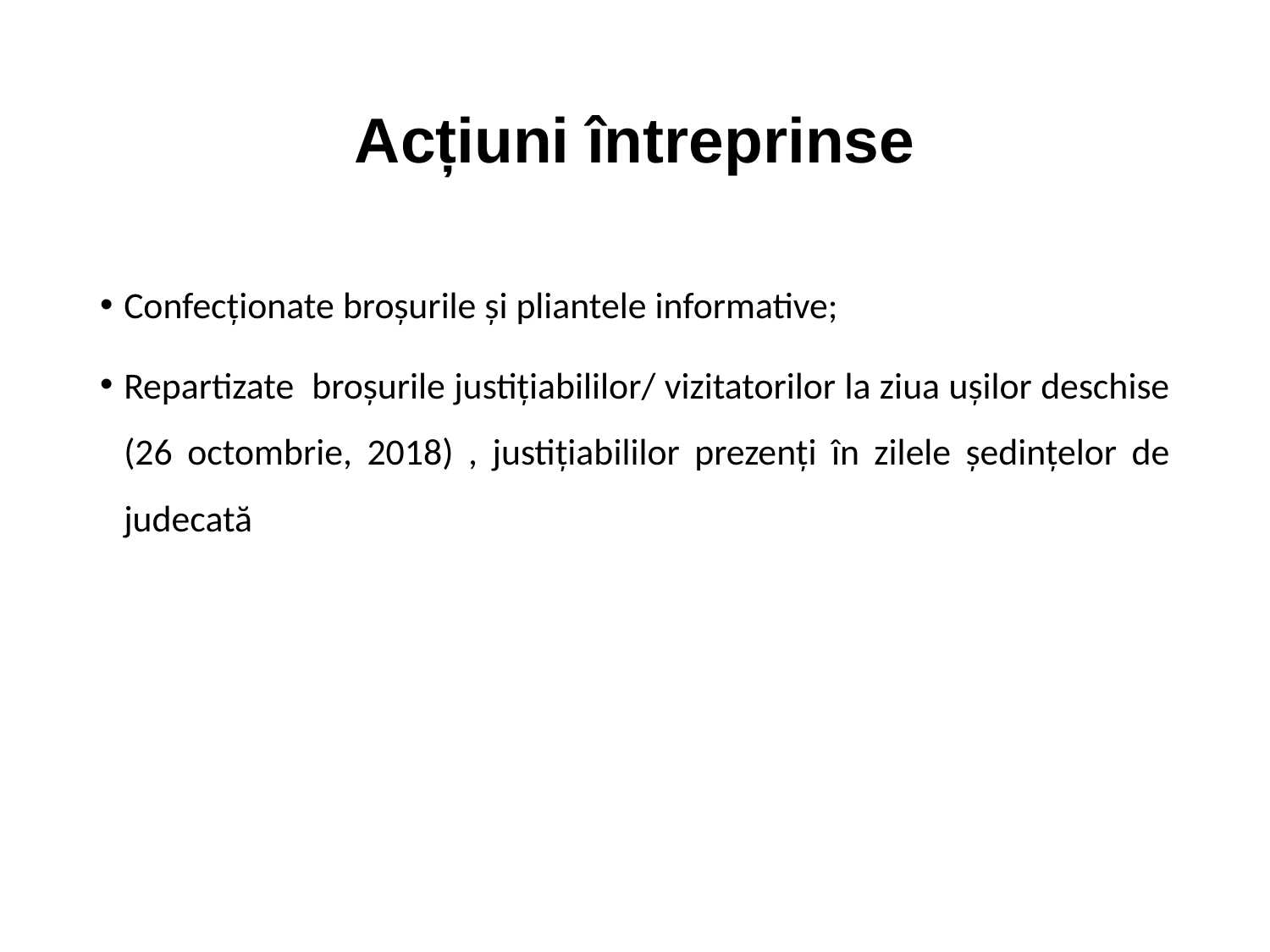

# Acțiuni întreprinse
Confecționate broșurile și pliantele informative;
Repartizate  broșurile justițiabililor/ vizitatorilor la ziua ușilor deschise (26 octombrie, 2018) , justițiabililor prezenți în zilele ședințelor de judecată